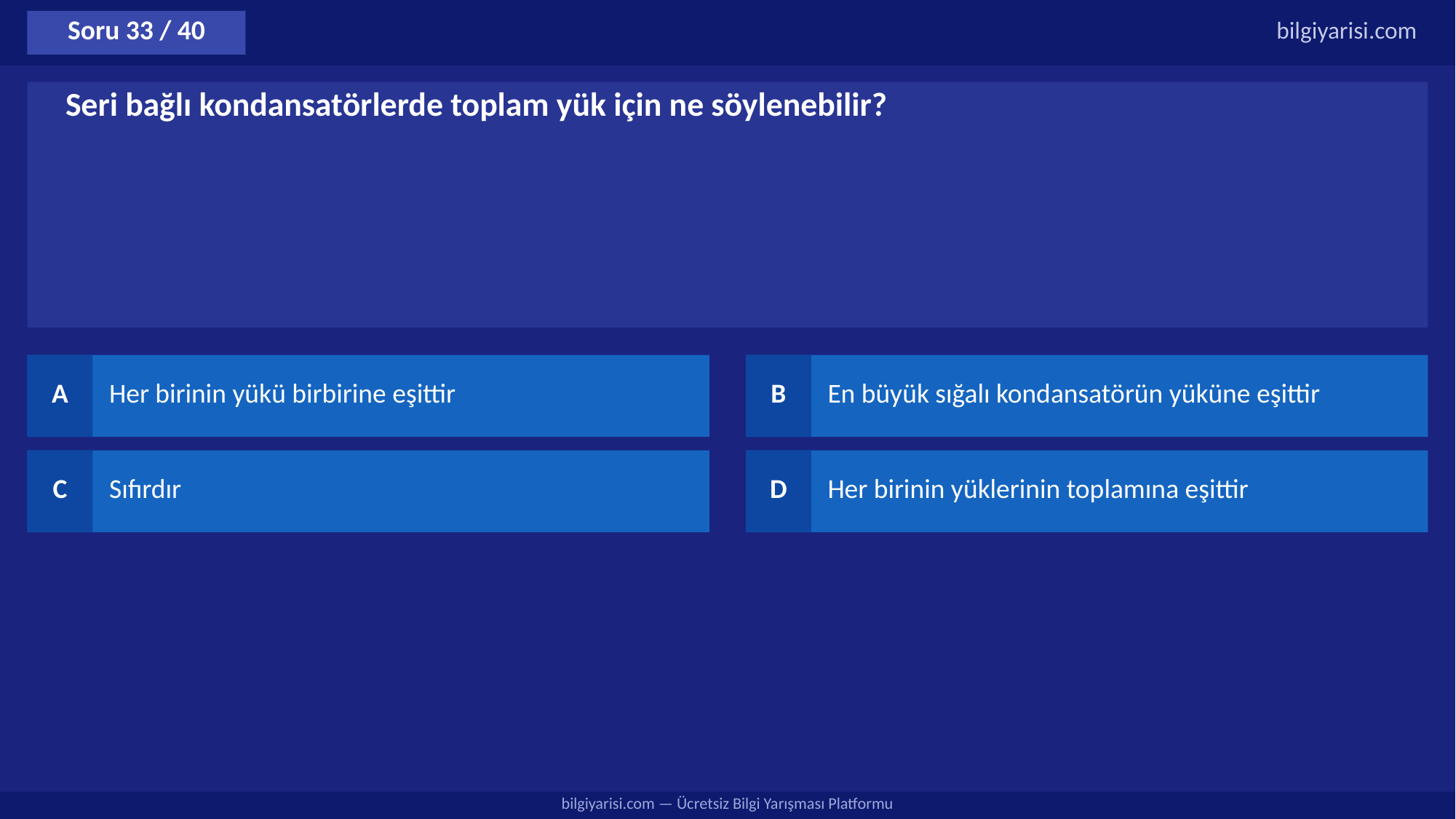

Soru 33 / 40
bilgiyarisi.com

Seri bağlı kondansatörlerde toplam yük için ne söylenebilir?

A
Her birinin yükü birbirine eşittir

B
En büyük sığalı kondansatörün yüküne eşittir

C
Sıfırdır

D
Her birinin yüklerinin toplamına eşittir
bilgiyarisi.com — Ücretsiz Bilgi Yarışması Platformu